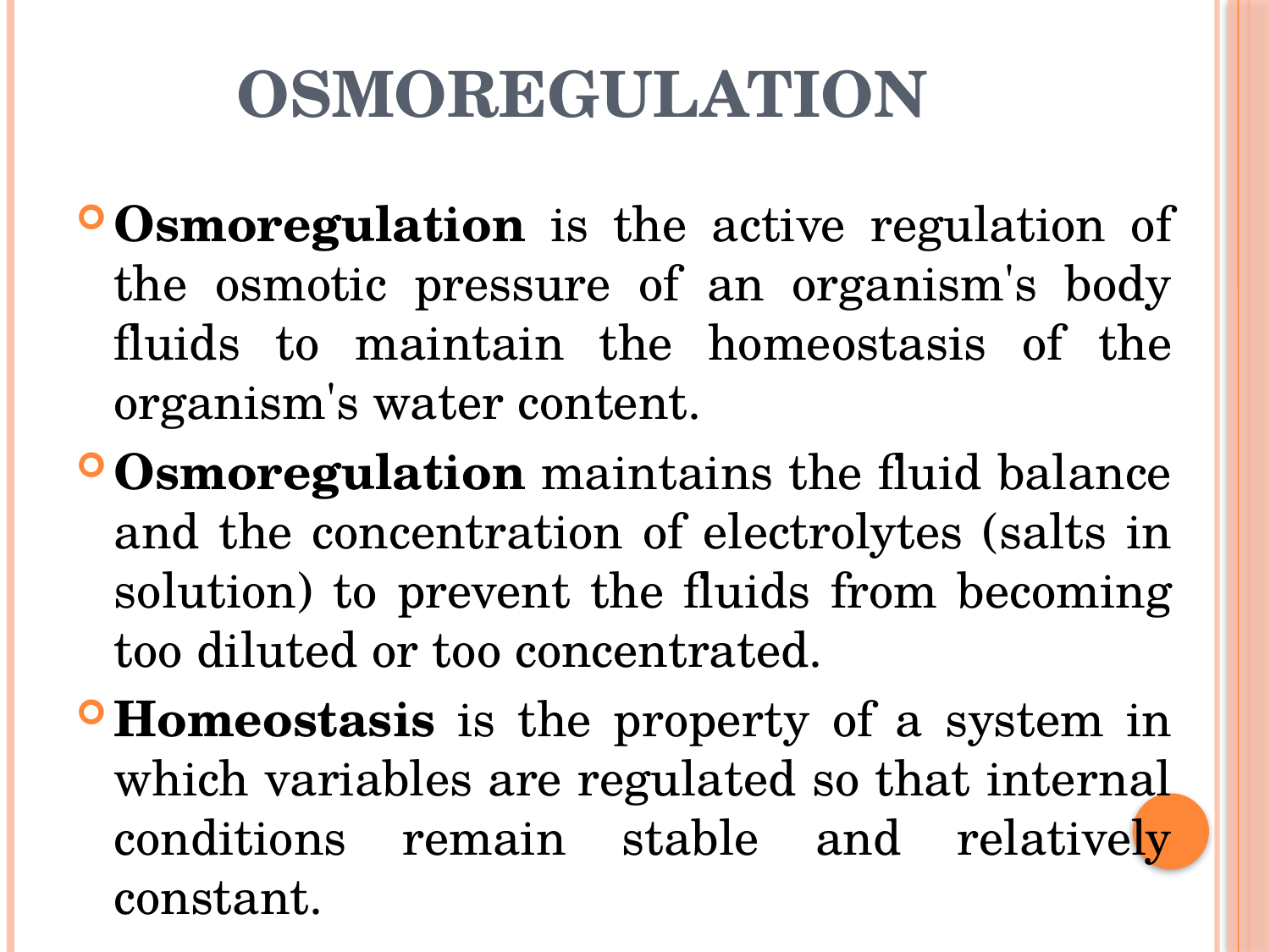

# Osmoregulation
Osmoregulation is the active regulation of the osmotic pressure of an organism's body fluids to maintain the homeostasis of the organism's water content.
Osmoregulation maintains the fluid balance and the concentration of electrolytes (salts in solution) to prevent the fluids from becoming too diluted or too concentrated.
Homeostasis is the property of a system in which variables are regulated so that internal conditions remain stable and relatively constant.